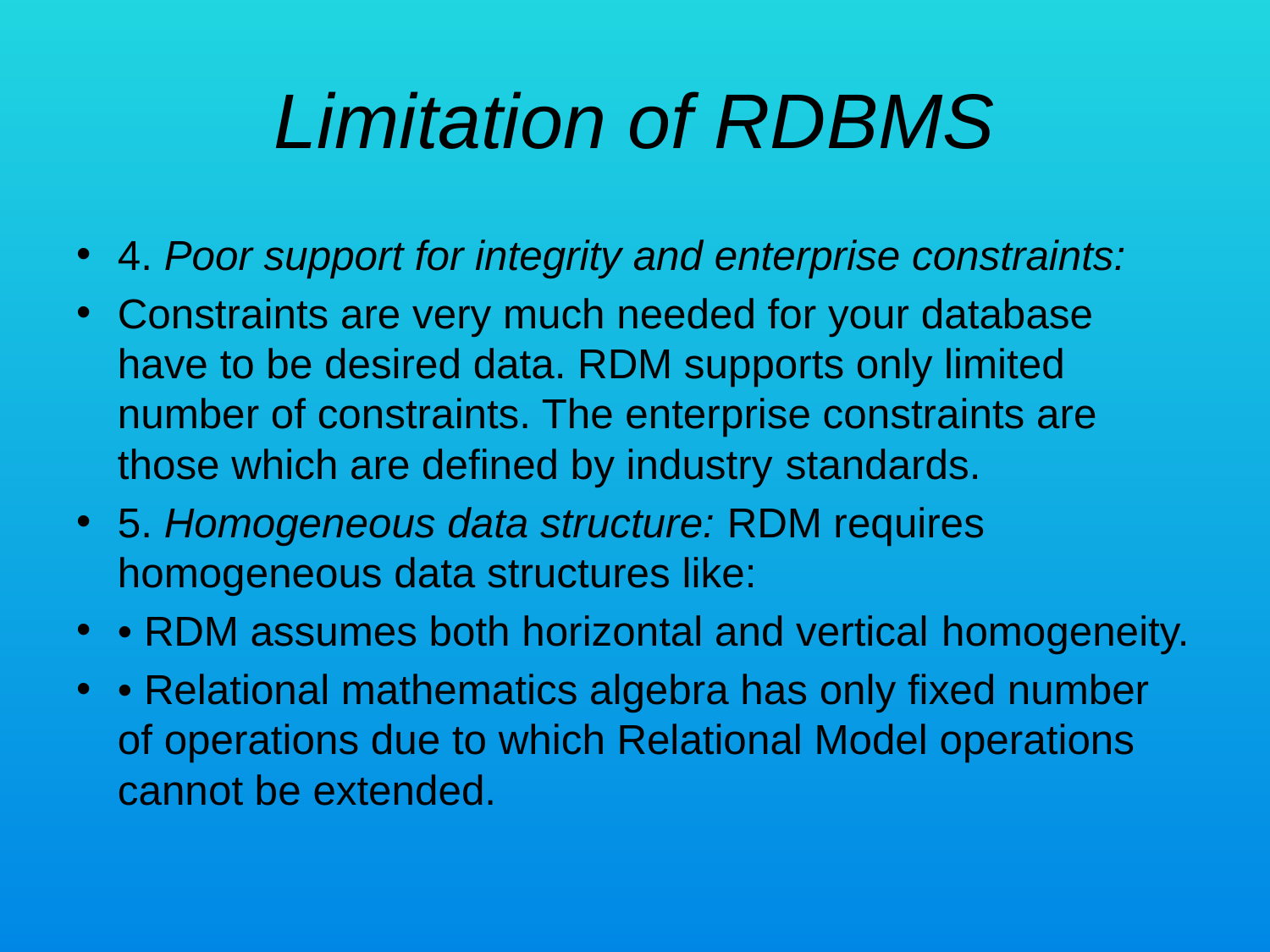

# Limitation of RDBMS
4. Poor support for integrity and enterprise constraints:
Constraints are very much needed for your database have to be desired data. RDM supports only limited number of constraints. The enterprise constraints are those which are defined by industry standards.
5. Homogeneous data structure: RDM requires homogeneous data structures like:
• RDM assumes both horizontal and vertical homogeneity.
• Relational mathematics algebra has only fixed number of operations due to which Relational Model operations cannot be extended.